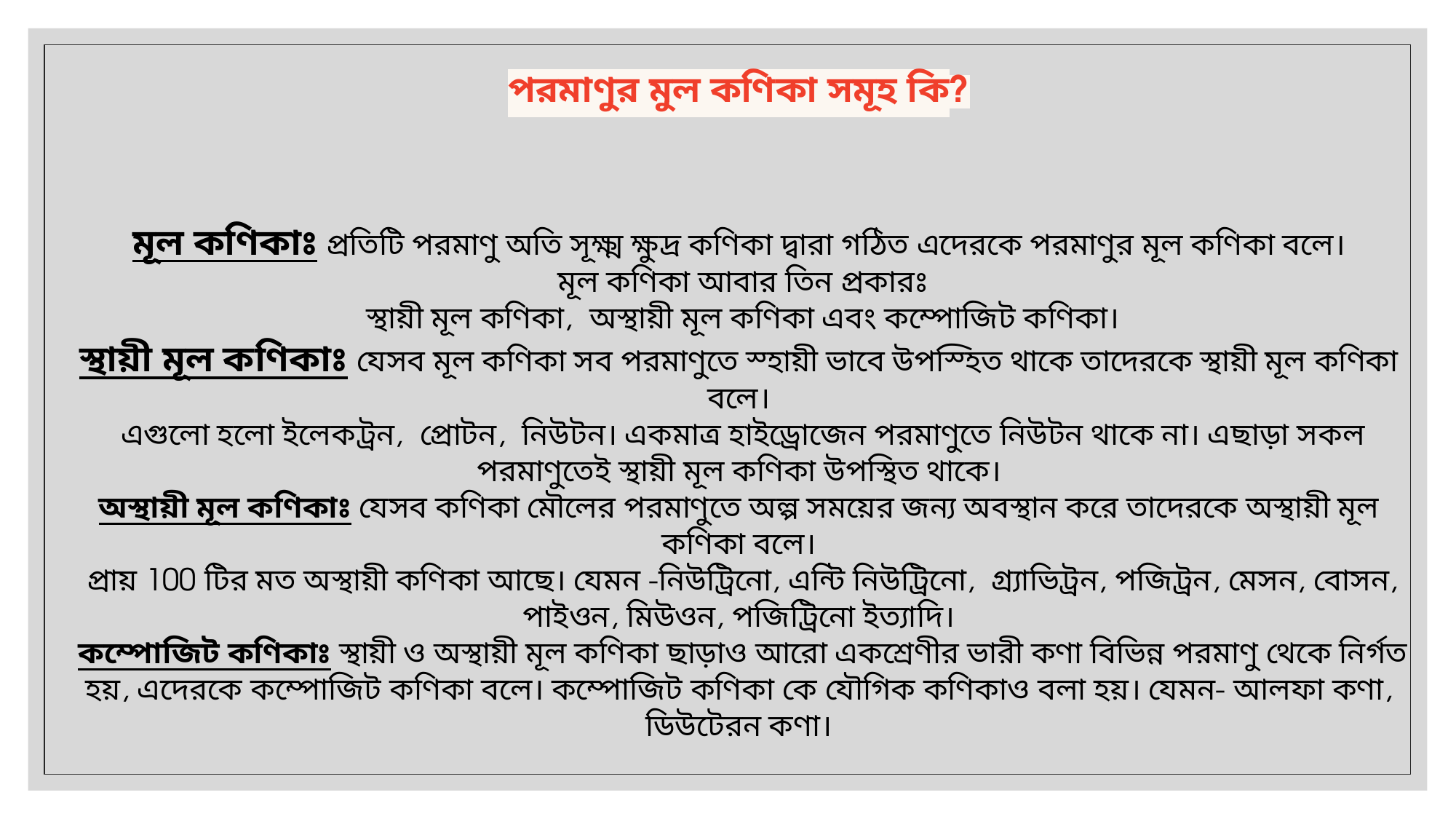

পরমাণুর মুল কণিকা সমূহ কি?
মূল কণিকাঃ প্রতিটি পরমাণু অতি সূক্ষ্ম ক্ষুদ্র কণিকা দ্বারা গঠিত এদেরকে পরমাণুর মূল কণিকা বলে।
 মূল কণিকা আবার তিন প্রকারঃ
 স্থায়ী মূল কণিকা,  অস্থায়ী মূল কণিকা এবং কম্পোজিট কণিকা।
স্থায়ী মূল কণিকাঃ যেসব মূল কণিকা সব পরমাণুতে স্হায়ী ভাবে উপস্হিত থাকে তাদেরকে স্থায়ী মূল কণিকা বলে।
 এগুলো হলো ইলেকট্রন,  প্রোটন,  নিউটন। একমাত্র হাইড্রোজেন পরমাণুতে নিউটন থাকে না। এছাড়া সকল পরমাণুতেই স্থায়ী মূল কণিকা উপস্থিত থাকে।
অস্থায়ী মূল কণিকাঃ যেসব কণিকা মৌলের পরমাণুতে অল্প সময়ের জন্য অবস্থান করে তাদেরকে অস্থায়ী মূল কণিকা বলে।
 প্রায় 100 টির মত অস্থায়ী কণিকা আছে। যেমন -নিউট্রিনো, এন্টি নিউট্রিনো,  গ্র্যাভিট্রন, পজিট্রন, মেসন, বোসন, পাইওন, মিউওন, পজিট্রিনো ইত্যাদি।
 কম্পোজিট কণিকাঃ স্থায়ী ও অস্থায়ী মূল কণিকা ছাড়াও আরো একশ্রেণীর ভারী কণা বিভিন্ন পরমাণু থেকে নির্গত হয়, এদেরকে কম্পোজিট কণিকা বলে। কম্পোজিট কণিকা কে যৌগিক কণিকাও বলা হয়। যেমন- আলফা কণা, ডিউটেরন কণা।